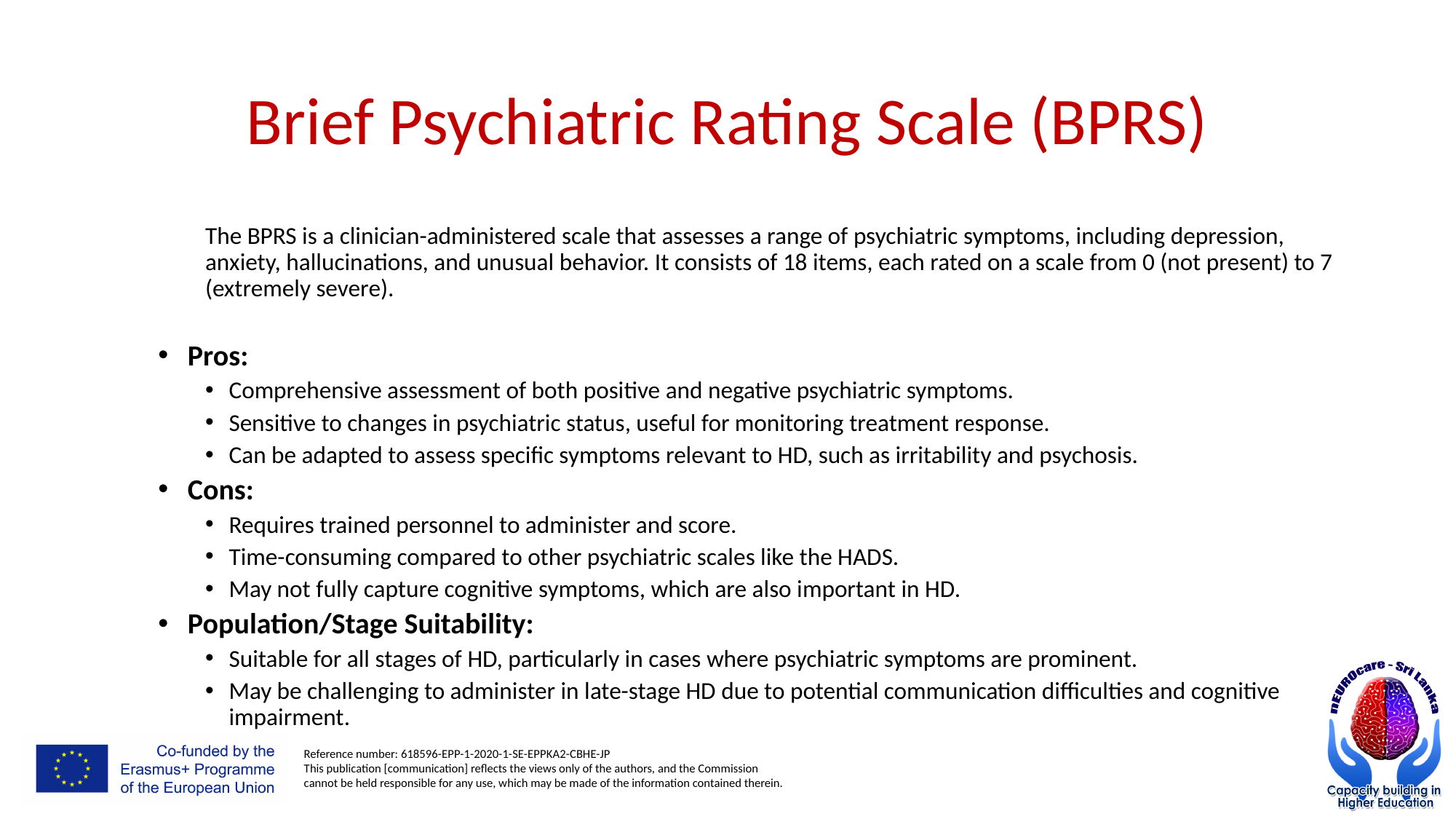

# Brief Psychiatric Rating Scale (BPRS)
The BPRS is a clinician-administered scale that assesses a range of psychiatric symptoms, including depression, anxiety, hallucinations, and unusual behavior. It consists of 18 items, each rated on a scale from 0 (not present) to 7 (extremely severe).

Pros:
Comprehensive assessment of both positive and negative psychiatric symptoms.
Sensitive to changes in psychiatric status, useful for monitoring treatment response.
Can be adapted to assess specific symptoms relevant to HD, such as irritability and psychosis.
Cons:
Requires trained personnel to administer and score.
Time-consuming compared to other psychiatric scales like the HADS.
May not fully capture cognitive symptoms, which are also important in HD.
Population/Stage Suitability:
Suitable for all stages of HD, particularly in cases where psychiatric symptoms are prominent.
May be challenging to administer in late-stage HD due to potential communication difficulties and cognitive impairment.